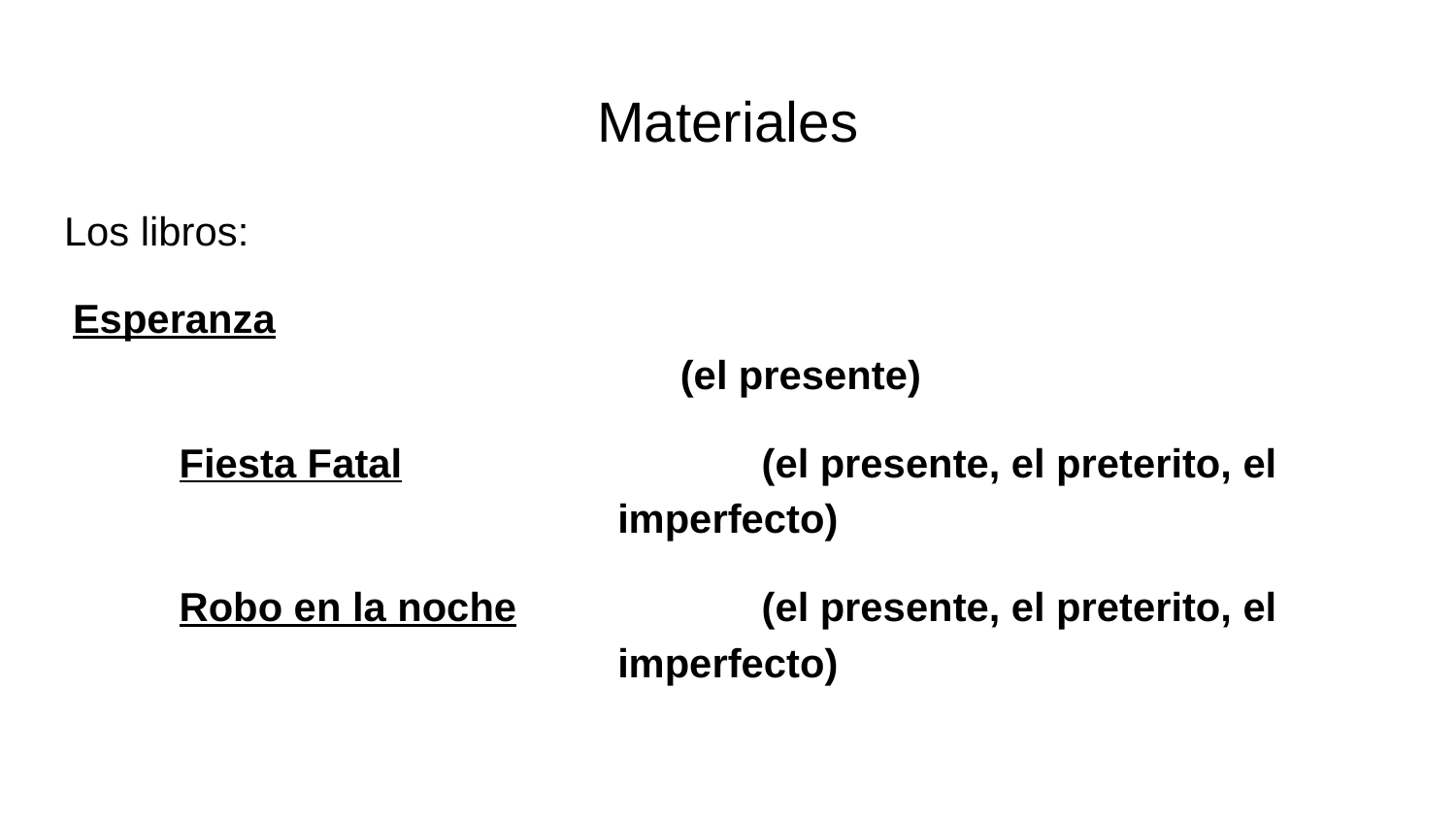

# Materiales
Los libros:
Esperanza									(el presente)
Fiesta Fatal			(el presente, el preterito, el imperfecto)
Robo en la noche		(el presente, el preterito, el imperfecto)